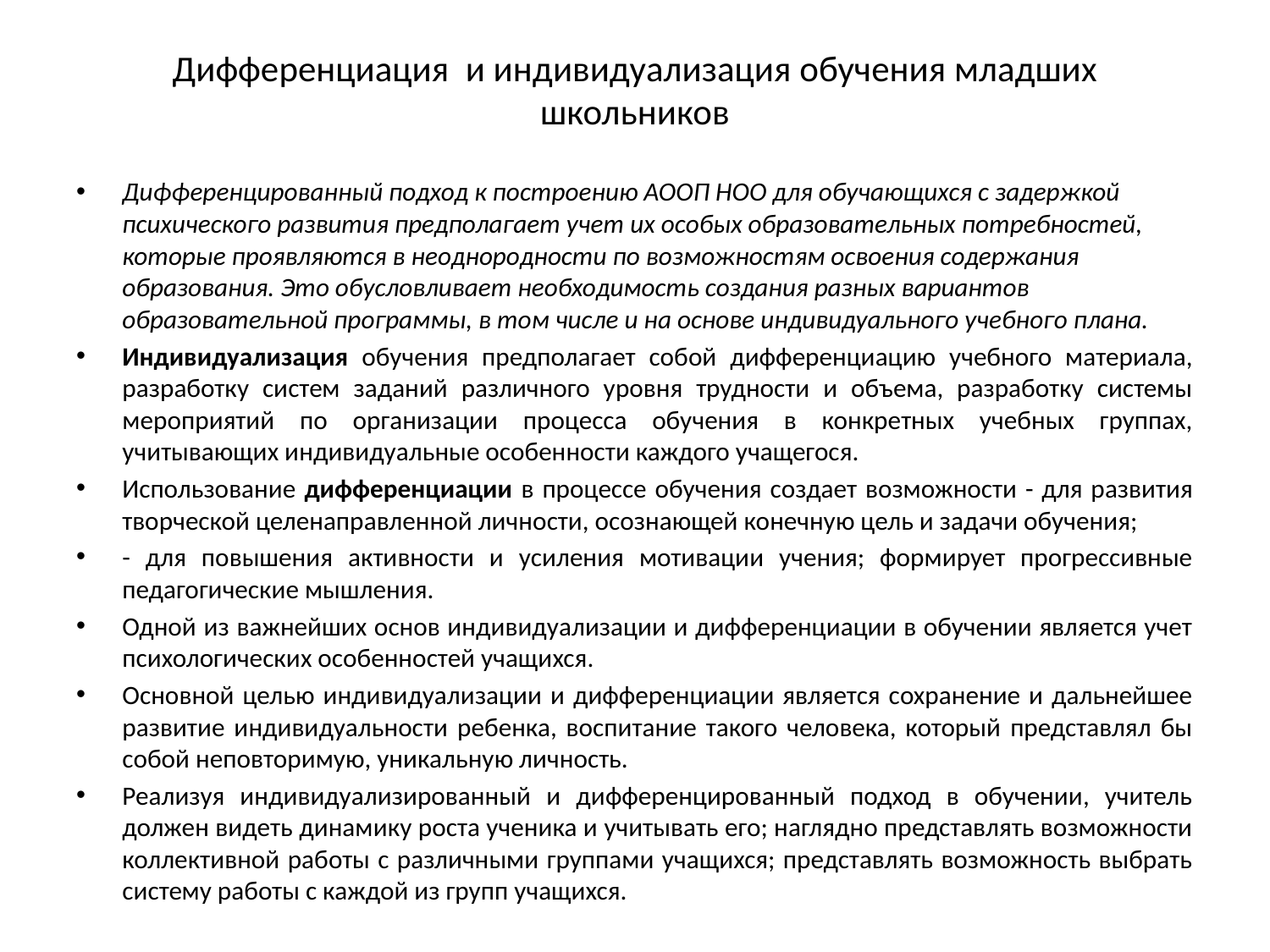

# Дифференциация  и индивидуализация обучения младших школьников
Дифференцированный подход к построению АООП НОО для обучающихся с задержкой психического развития предполагает учет их особых образовательных потребностей, которые проявляются в неоднородности по возможностям освоения содержания образования. Это обусловливает необходимость создания разных вариантов образовательной программы, в том числе и на основе индивидуального учебного плана.
Индивидуализация обучения предполагает собой дифференциацию учебного материала, разработку систем заданий различного уровня трудности и объема, разработку системы мероприятий по организации процесса обучения в конкретных учебных группах, учитывающих индивидуальные особенности каждого учащегося.
Использование дифференциации в процессе обучения создает возможности - для развития творческой целенаправленной личности, осознающей конечную цель и задачи обучения;
- для повышения активности и усиления мотивации учения; формирует прогрессивные педагогические мышления.
Одной из важнейших основ индивидуализации и дифференциации в обучении является учет психологических особенностей учащихся.
Основной целью индивидуализации и дифференциации является сохранение и дальнейшее развитие индивидуальности ребенка, воспитание такого человека, который представлял бы собой неповторимую, уникальную личность.
Реализуя индивидуализированный и дифференцированный подход в обучении, учитель должен видеть динамику роста ученика и учитывать его; наглядно представлять возможности коллективной работы с различными группами учащихся; представлять возможность выбрать систему работы с каждой из групп учащихся.